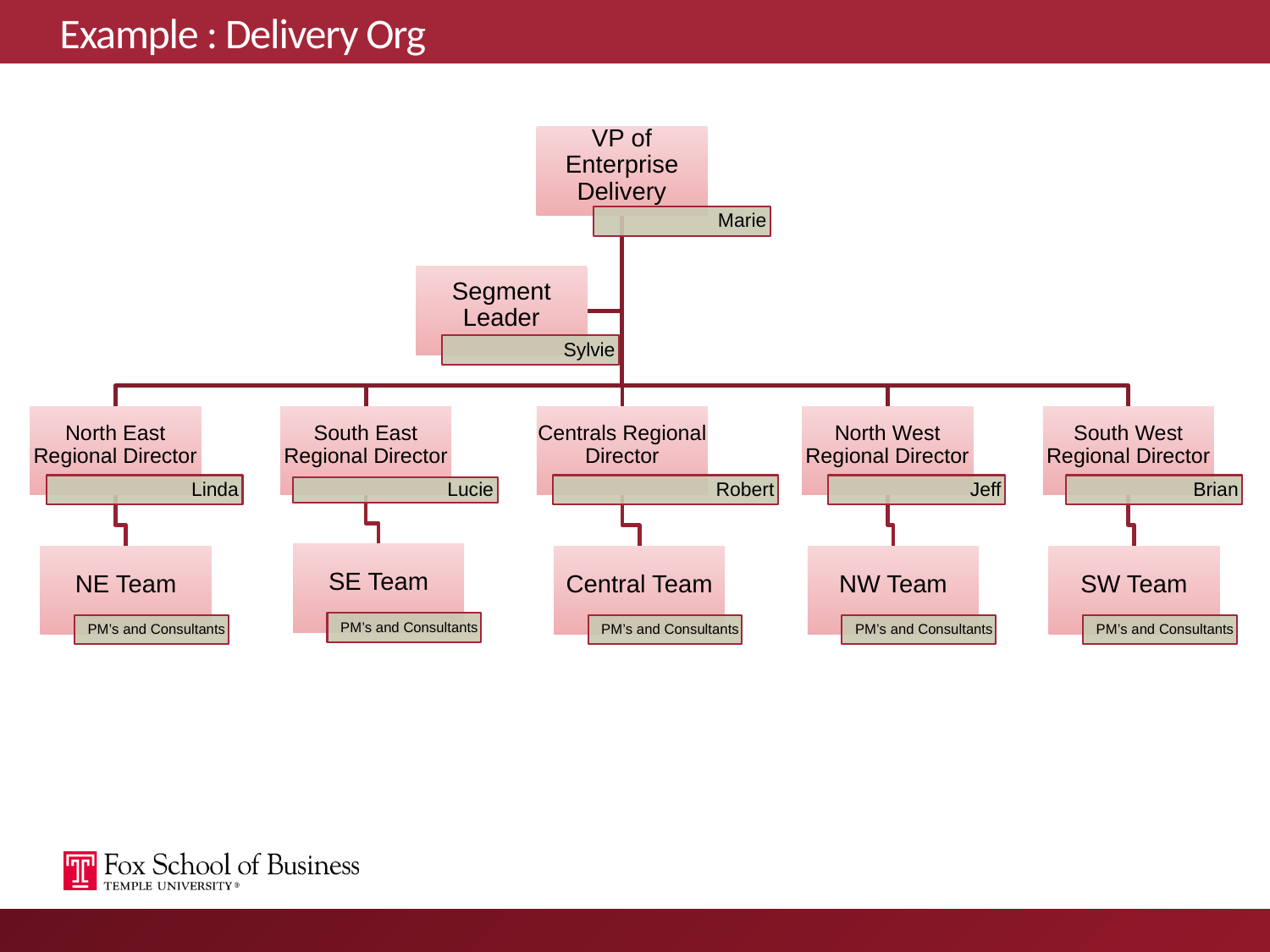

# Example : Delivery Org
VP of Enterprise Delivery
Marie
North East Regional Director
Linda
NE Team
PM’s and Consultants
South East Regional Director
Lucie
SE Team
PM’s and Consultants
Centrals Regional Director
Robert
Central Team
PM’s and Consultants
North West Regional Director
Jeff
NW Team
PM’s and Consultants
South West Regional Director
Brian
SW Team
PM’s and Consultants
Segment Leader
Sylvie